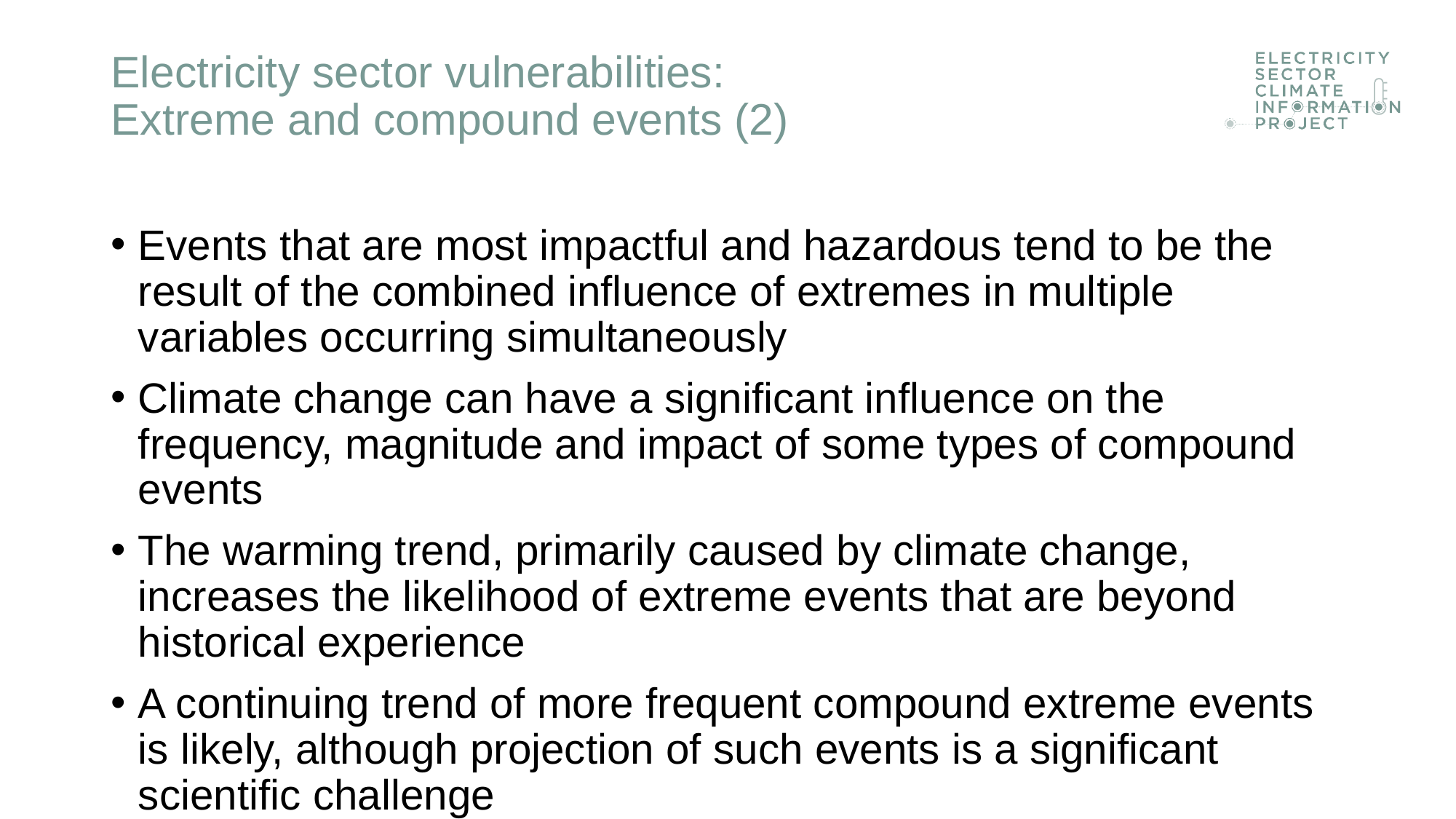

# Electricity sector vulnerabilities: Extreme and compound events (2)
Events that are most impactful and hazardous tend to be the result of the combined influence of extremes in multiple variables occurring simultaneously
Climate change can have a significant influence on the frequency, magnitude and impact of some types of compound events
The warming trend, primarily caused by climate change, increases the likelihood of extreme events that are beyond historical experience
A continuing trend of more frequent compound extreme events is likely, although projection of such events is a significant scientific challenge